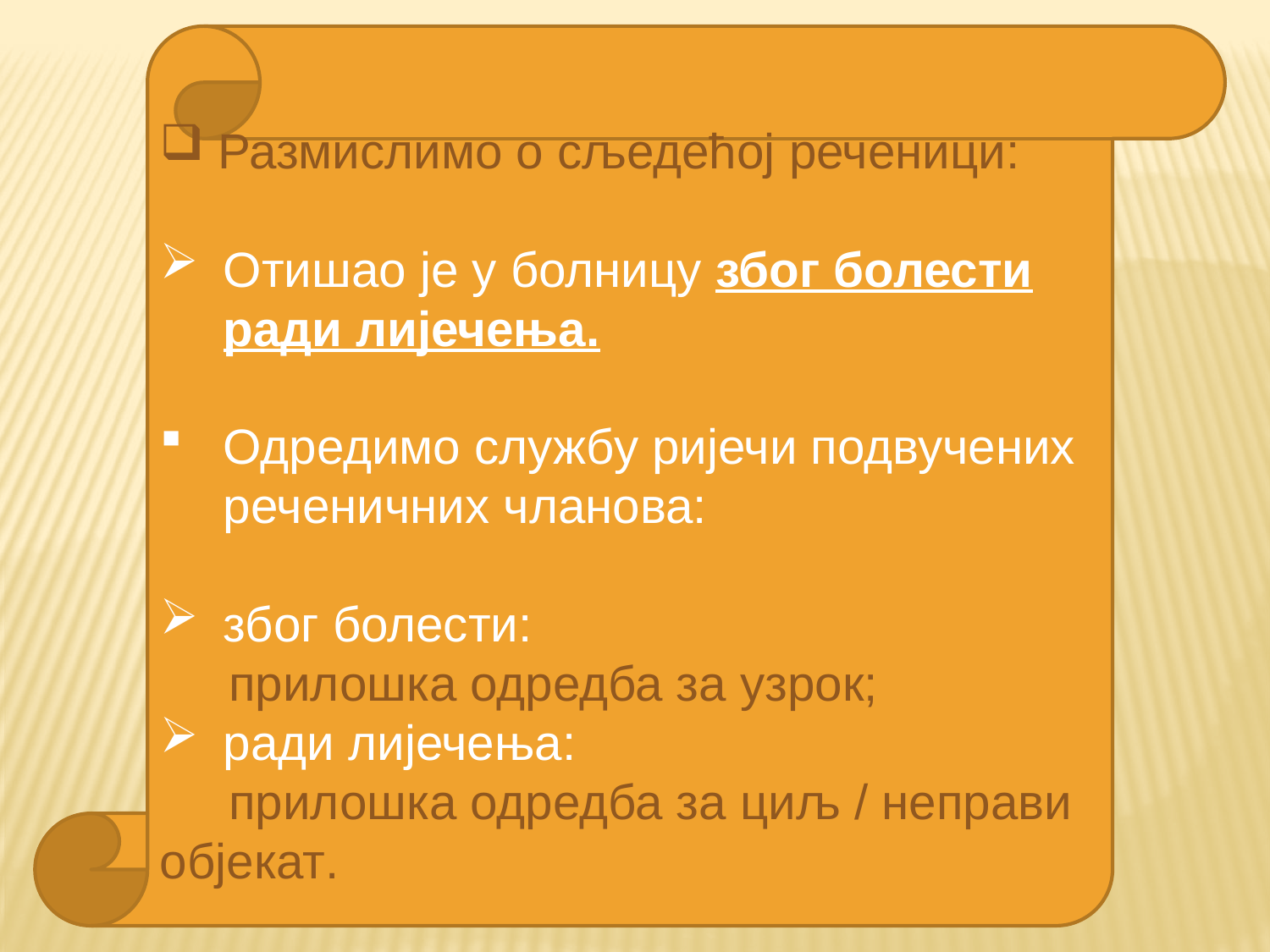

Размислимо о сљедећој реченици:

Отишао је у болницу због болести ради лијечења.

Одредимо службу ријечи подвучених реченичних чланова:

због болести:
     прилошка одредба за узрок;
ради лијечења:
     прилошка одредба за циљ / неправи објекат.